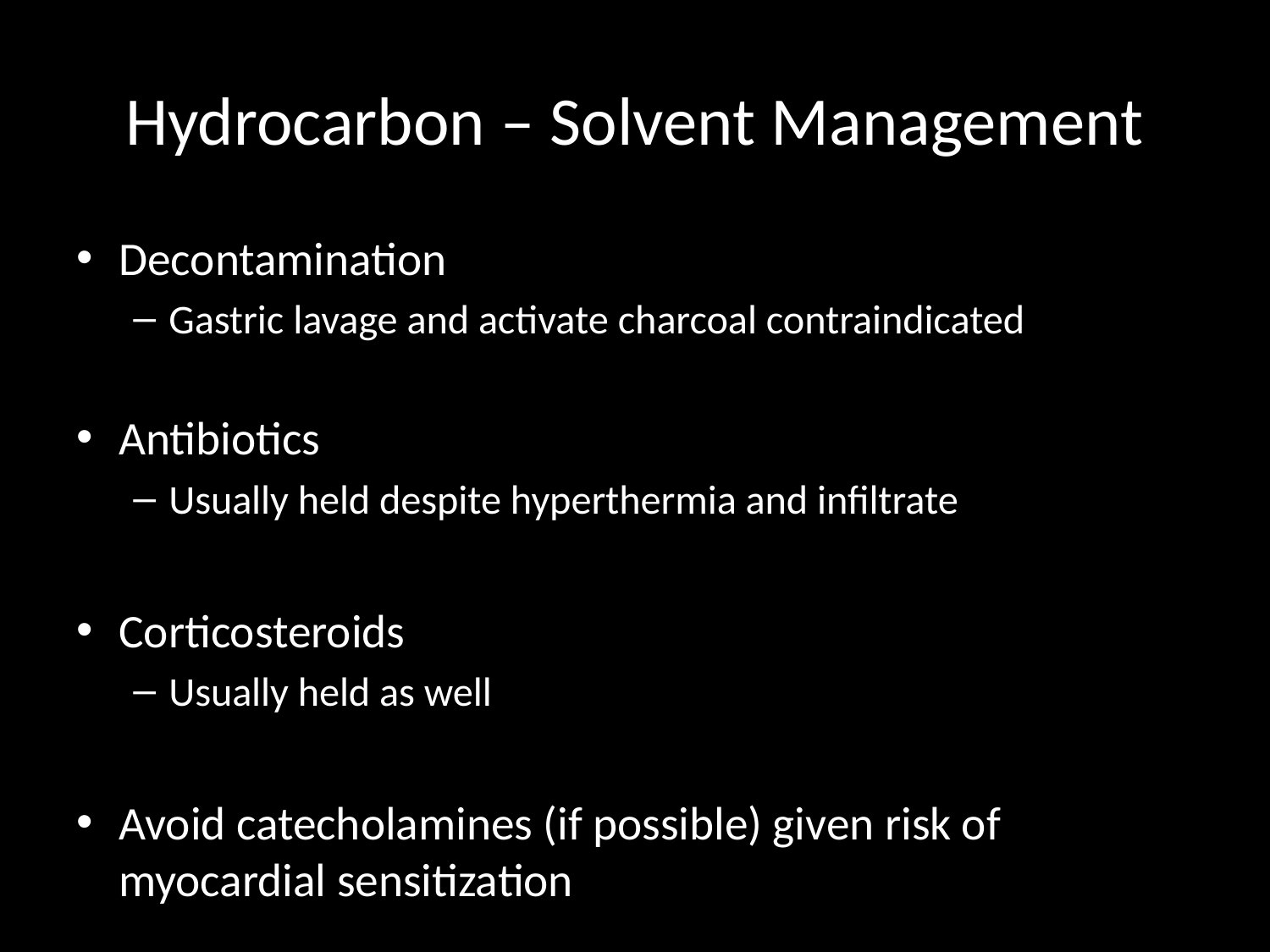

# Hydrocarbon – Solvent Management
Decontamination
Gastric lavage and activate charcoal contraindicated

Antibiotics
Usually held despite hyperthermia and infiltrate

Corticosteroids
Usually held as well

Avoid catecholamines (if possible) given risk of myocardial sensitization